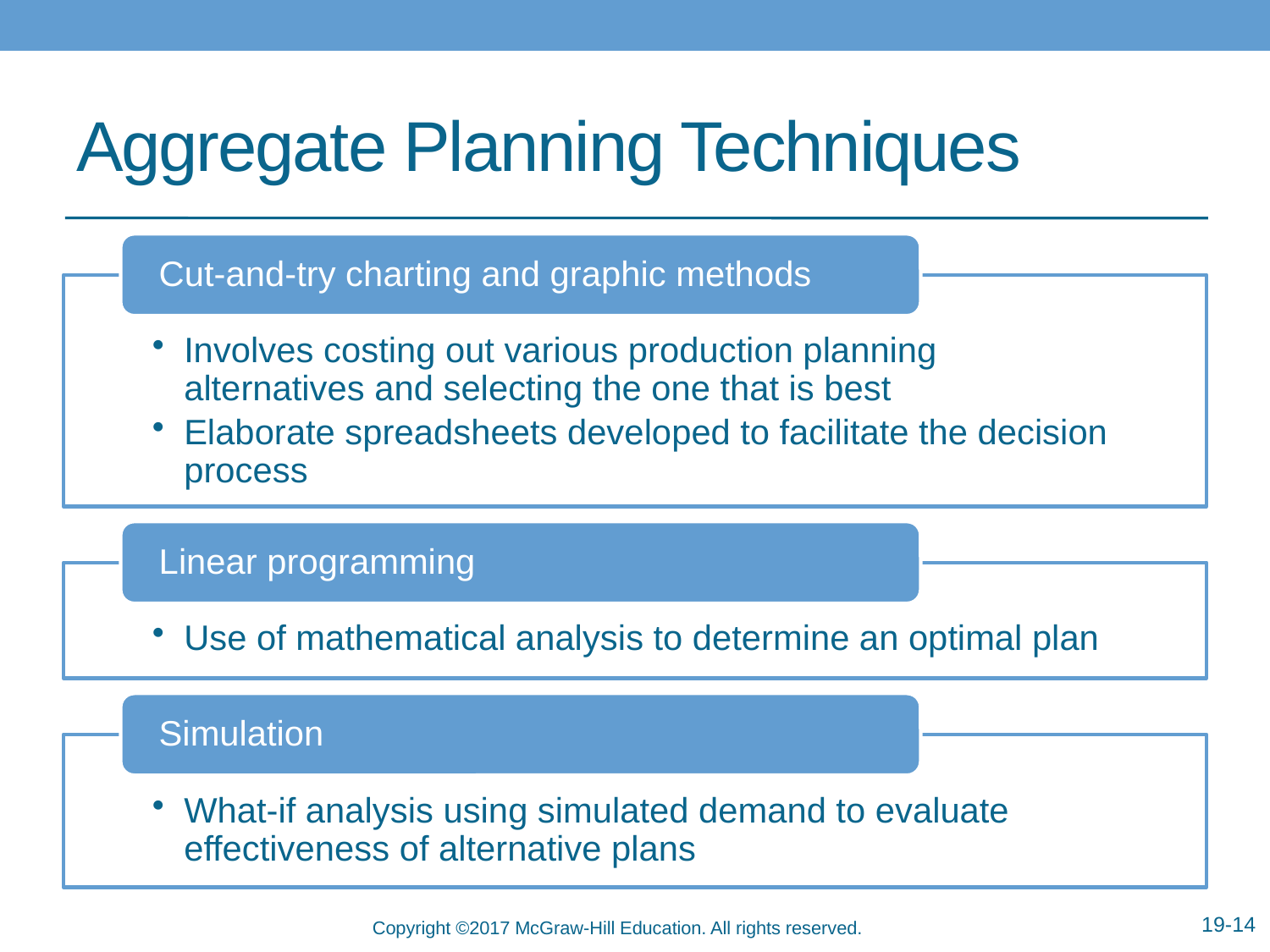

# Aggregate Planning Techniques
Involves costing out various production planning alternatives and selecting the one that is best
Elaborate spreadsheets developed to facilitate the decision process
Cut-and-try charting and graphic methods
Use of mathematical analysis to determine an optimal plan
Linear programming
What-if analysis using simulated demand to evaluate effectiveness of alternative plans
Simulation
19-14